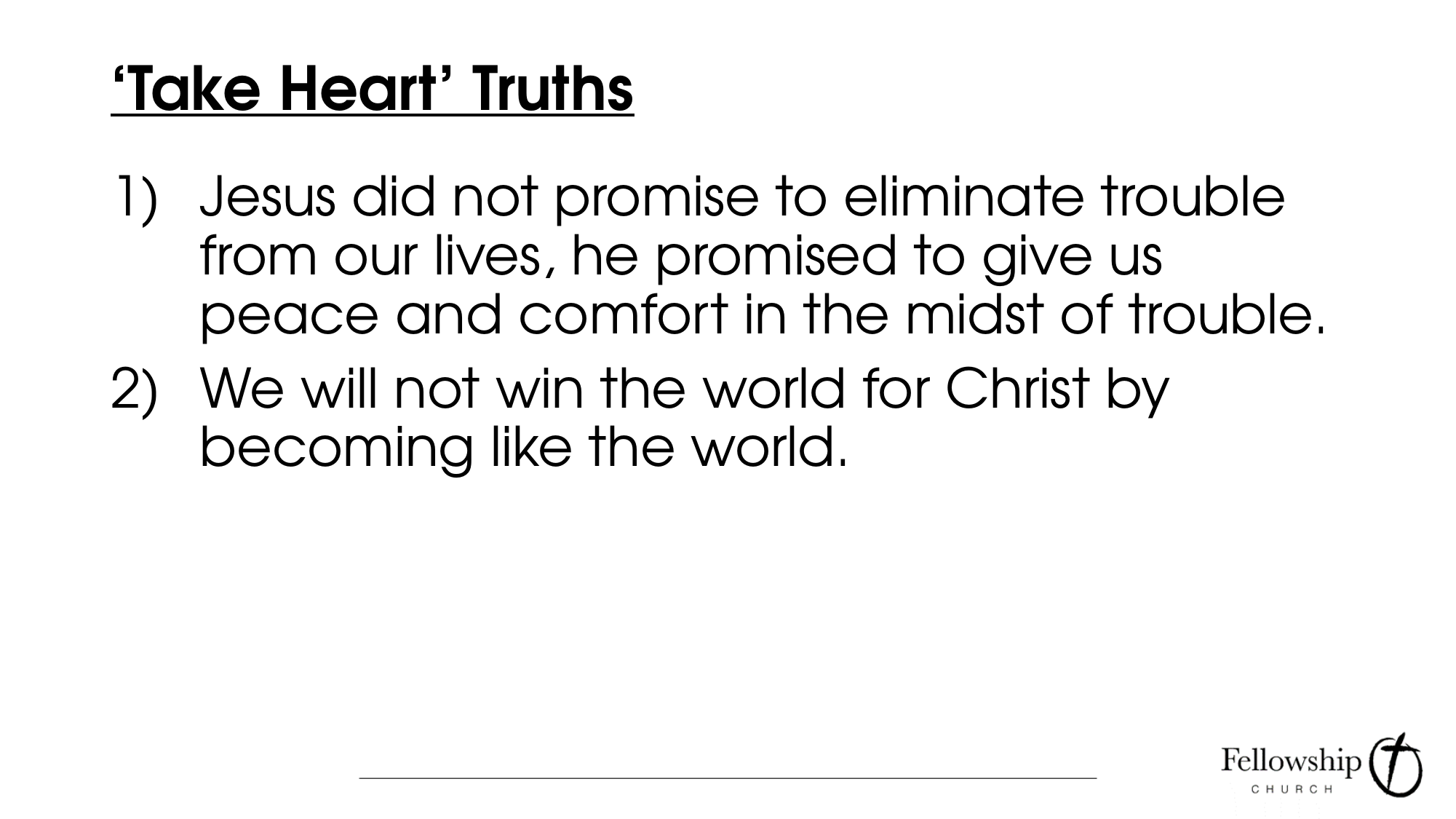

# ‘Take Heart’ Truths
Jesus did not promise to eliminate trouble from our lives, he promised to give us peace and comfort in the midst of trouble.
We will not win the world for Christ by becoming like the world.